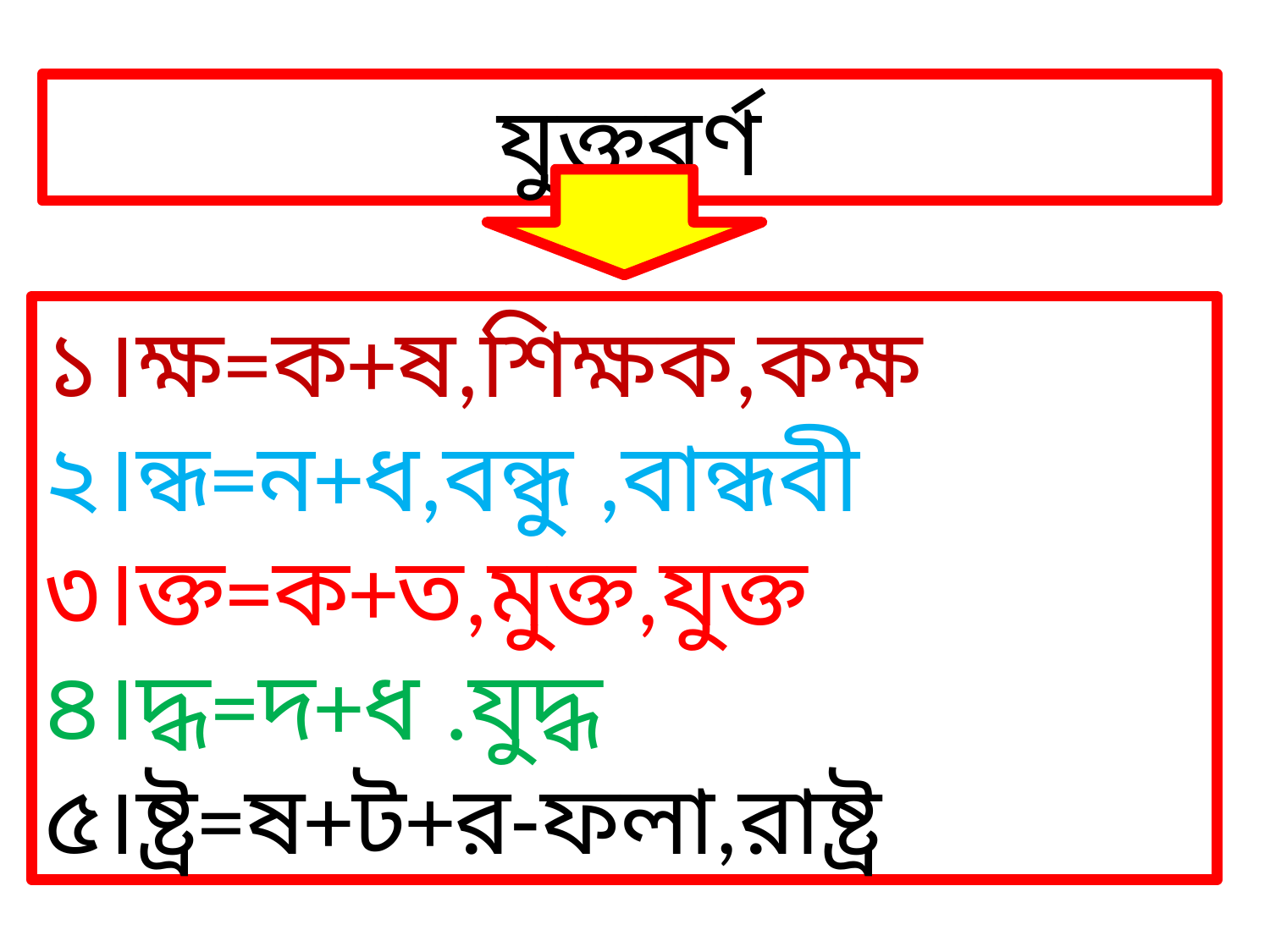

যুক্তবর্ণ

১।ক্ষ=ক+ষ,শিক্ষক,কক্ষ
২।ন্ধ=ন+ধ,বন্ধু ,বান্ধবী
৩।ক্ত=ক+ত,মুক্ত,যুক্ত
৪।দ্ধ=দ+ধ .যুদ্ধ
৫।ষ্ট্র=ষ+ট+র-ফলা,রাষ্ট্র